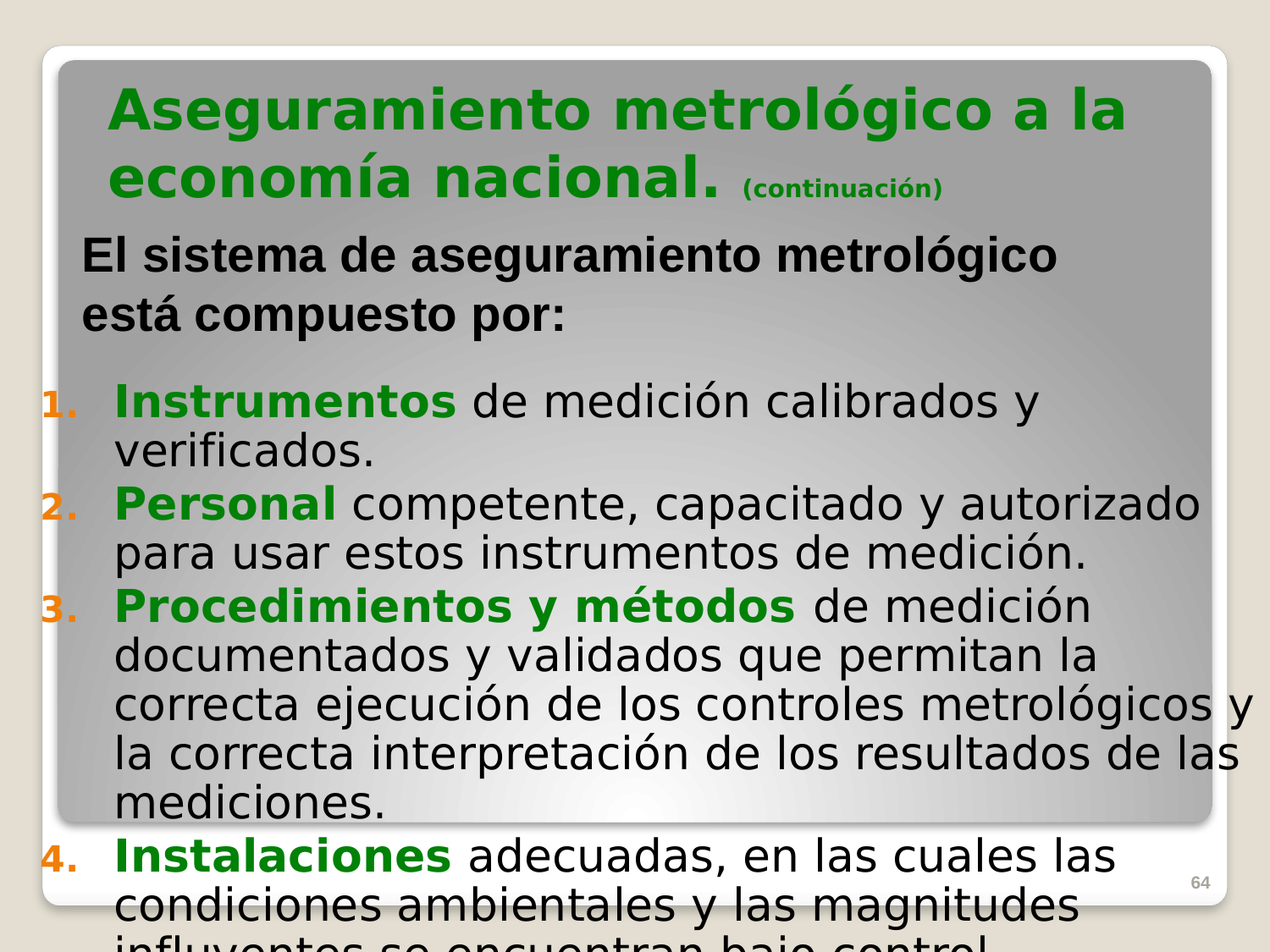

# Aseguramiento metrológico a la economía nacional. (continuación)
El sistema de aseguramiento metrológico  está compuesto por:
Instrumentos de medición calibrados y verificados.
Personal competente, capacitado y autorizado para usar estos instrumentos de medición.
Procedimientos y métodos de medición documentados y validados que permitan la correcta ejecución de los controles metrológicos y la correcta interpretación de los resultados de las mediciones.
Instalaciones adecuadas, en las cuales las condiciones ambientales y las magnitudes influyentes se encuentran bajo control.
64